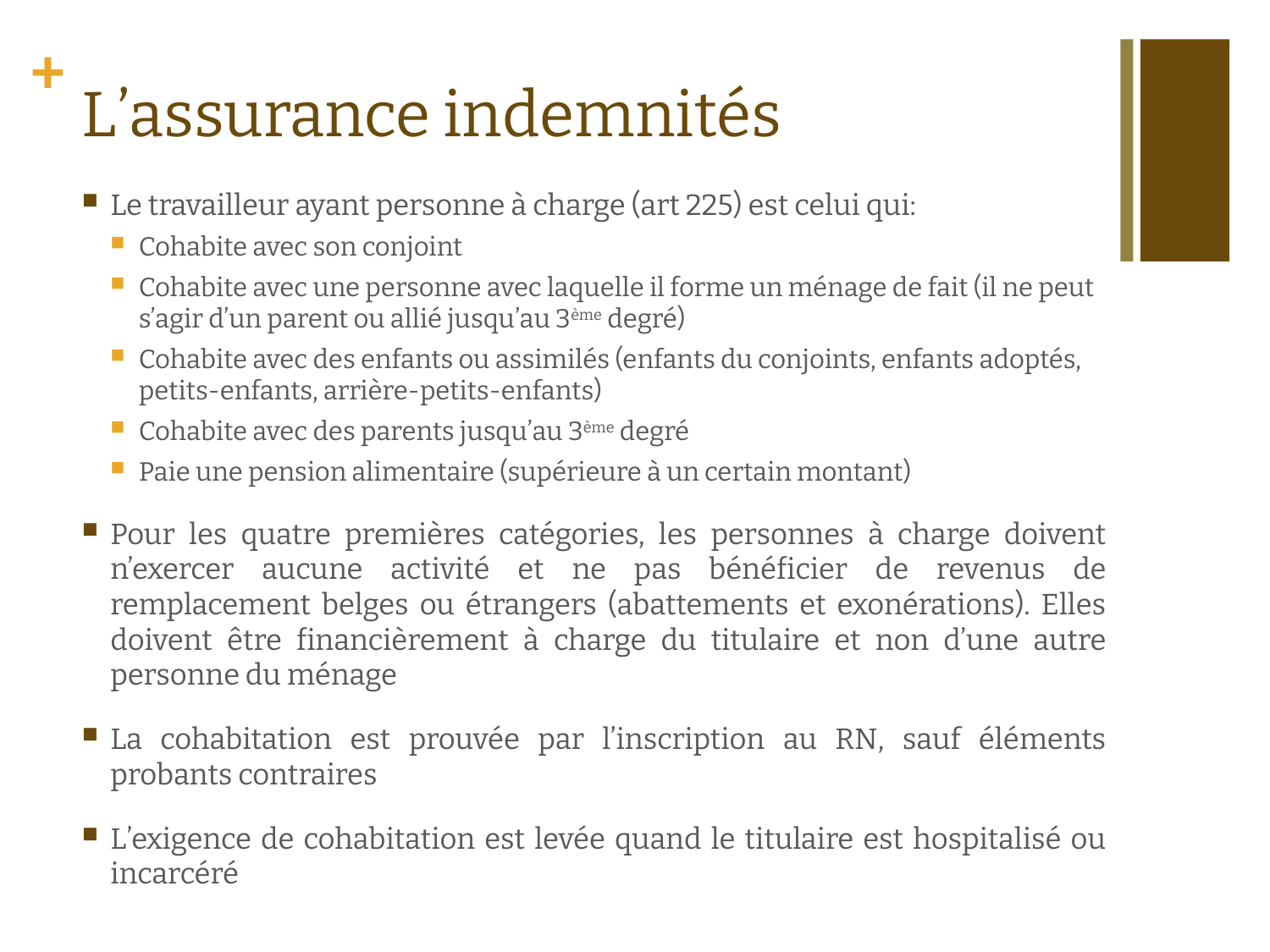

# L’assurance indemnités
Le travailleur ayant personne à charge (art 225) est celui qui:
Cohabite avec son conjoint
Cohabite avec une personne avec laquelle il forme un ménage de fait (il ne peut s’agir d’un parent ou allié jusqu’au 3ème degré)
Cohabite avec des enfants ou assimilés (enfants du conjoints, enfants adoptés, petits-enfants, arrière-petits-enfants)
Cohabite avec des parents jusqu’au 3ème degré
Paie une pension alimentaire (supérieure à un certain montant)
Pour les quatre premières catégories, les personnes à charge doivent n’exercer aucune activité et ne pas bénéficier de revenus de remplacement belges ou étrangers (abattements et exonérations). Elles doivent être financièrement à charge du titulaire et non d’une autre personne du ménage
La cohabitation est prouvée par l’inscription au RN, sauf éléments probants contraires
L’exigence de cohabitation est levée quand le titulaire est hospitalisé ou incarcéré